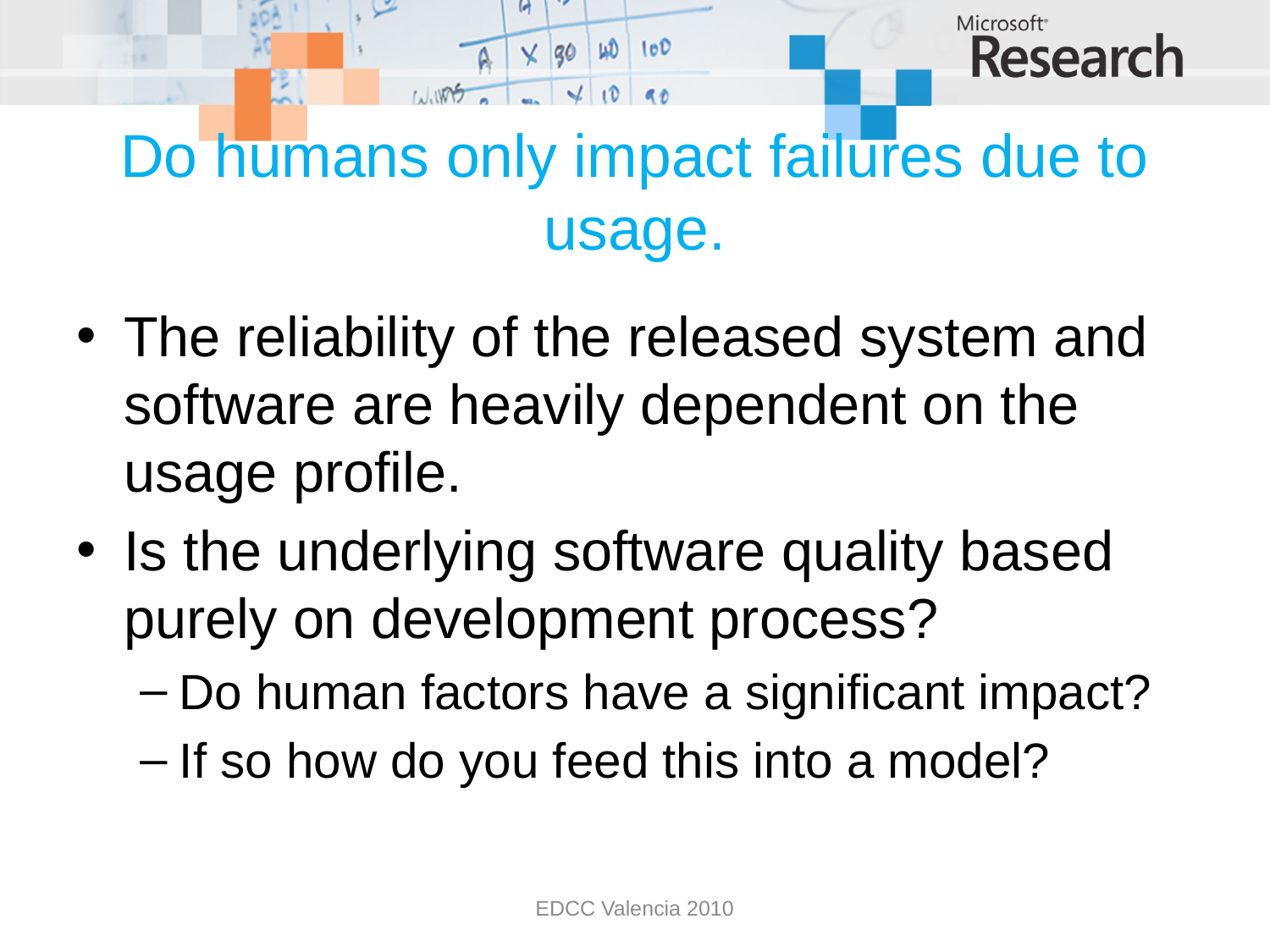

# Do humans only impact failures due to usage.
The reliability of the released system and software are heavily dependent on the usage profile.
Is the underlying software quality based purely on development process?
Do human factors have a significant impact?
If so how do you feed this into a model?
EDCC Valencia 2010